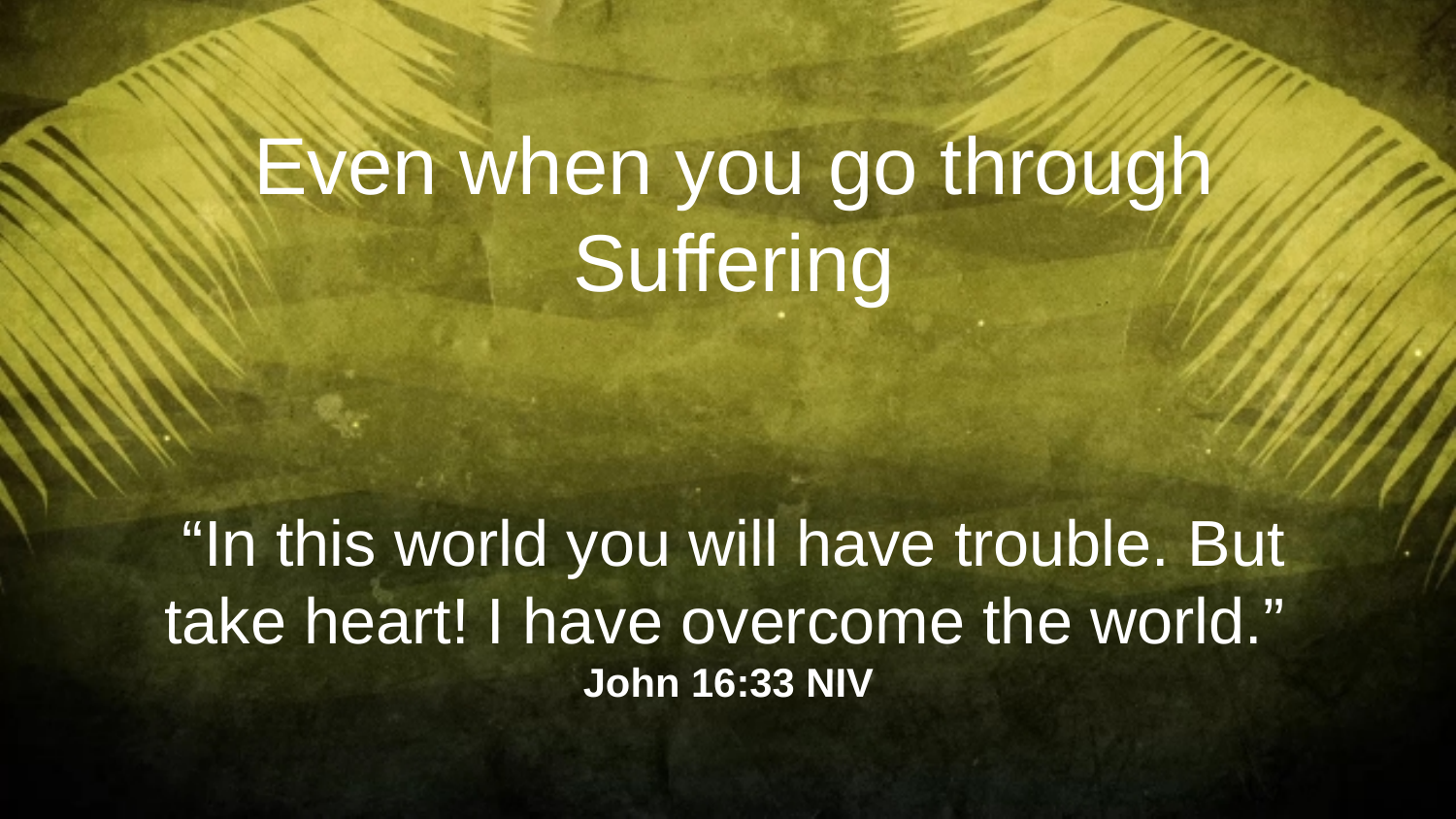

Even when you go through Suffering
“In this world you will have trouble. But take heart! I have overcome the world.”  John 16:33 NIV